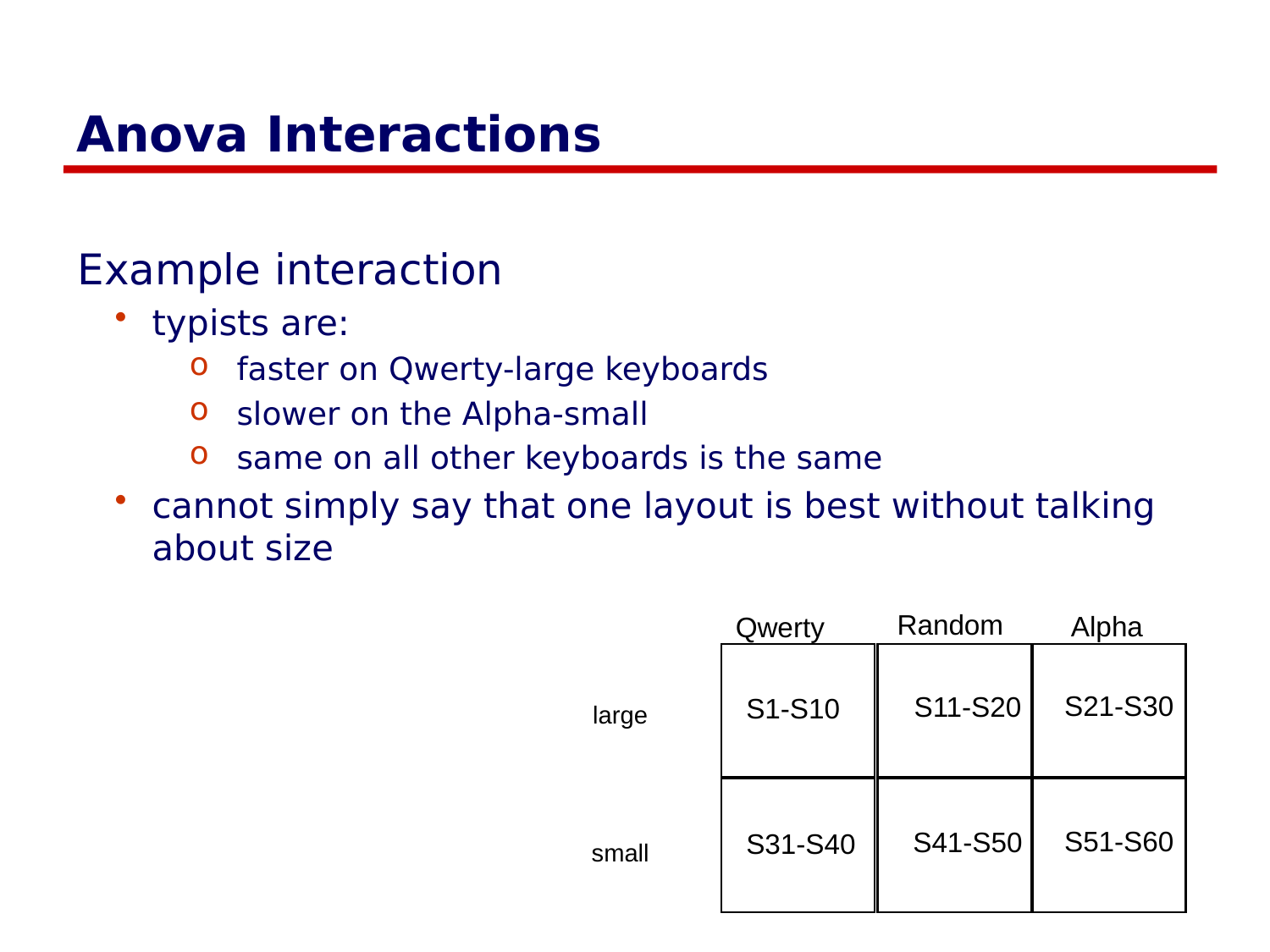

# Anova Interactions
Example interaction
typists are:
 faster on Qwerty-large keyboards
 slower on the Alpha-small
 same on all other keyboards is the same
cannot simply say that one layout is best without talking about size
Random
Alpha
Qwerty

S21-S30
S11-S20
S1-S10
large

S51-S60
S41-S50
S31-S40
small